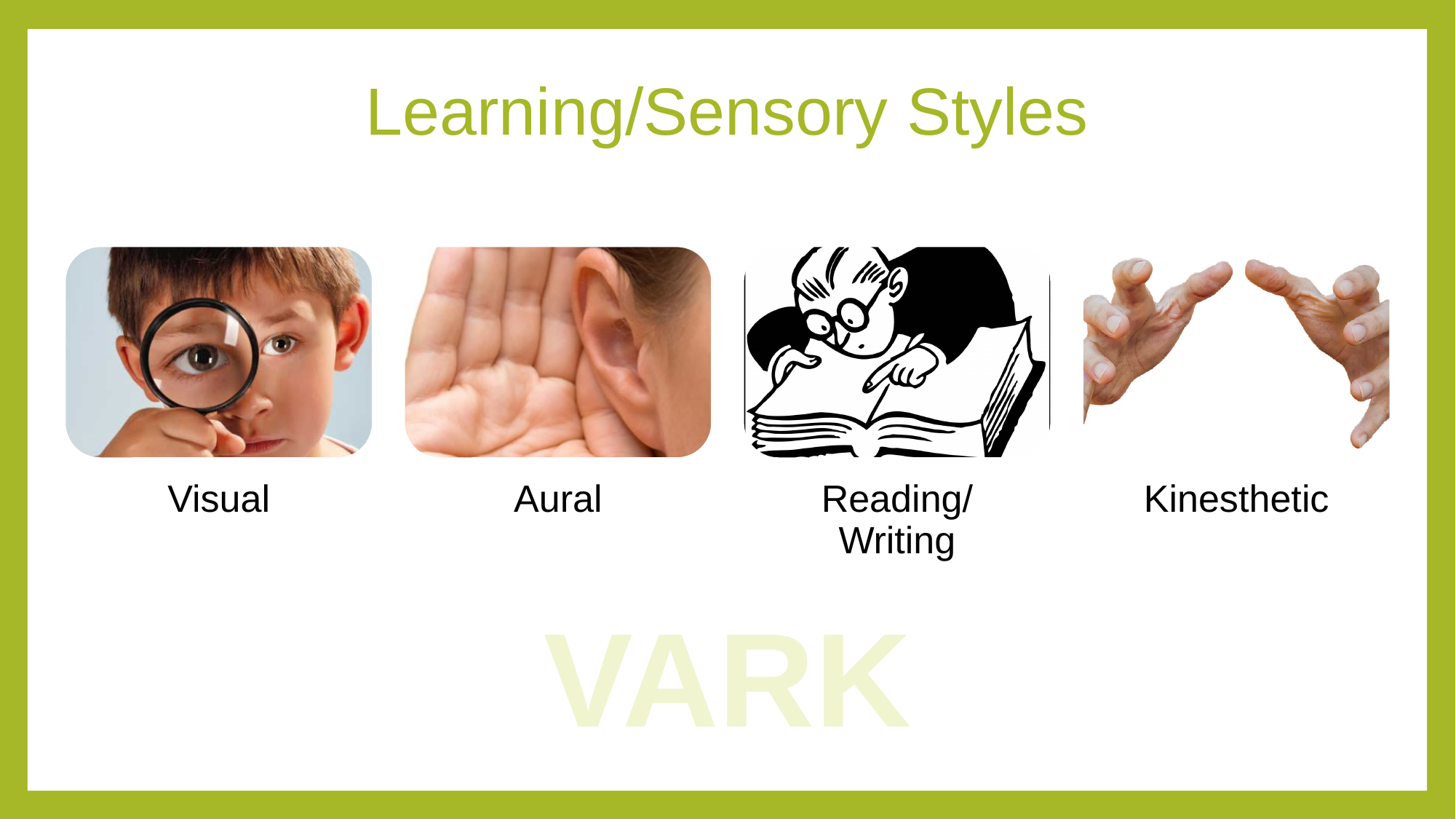

# Learning/Sensory Styles
Visual
Aural
Reading/Writing
Kinesthetic
VARK